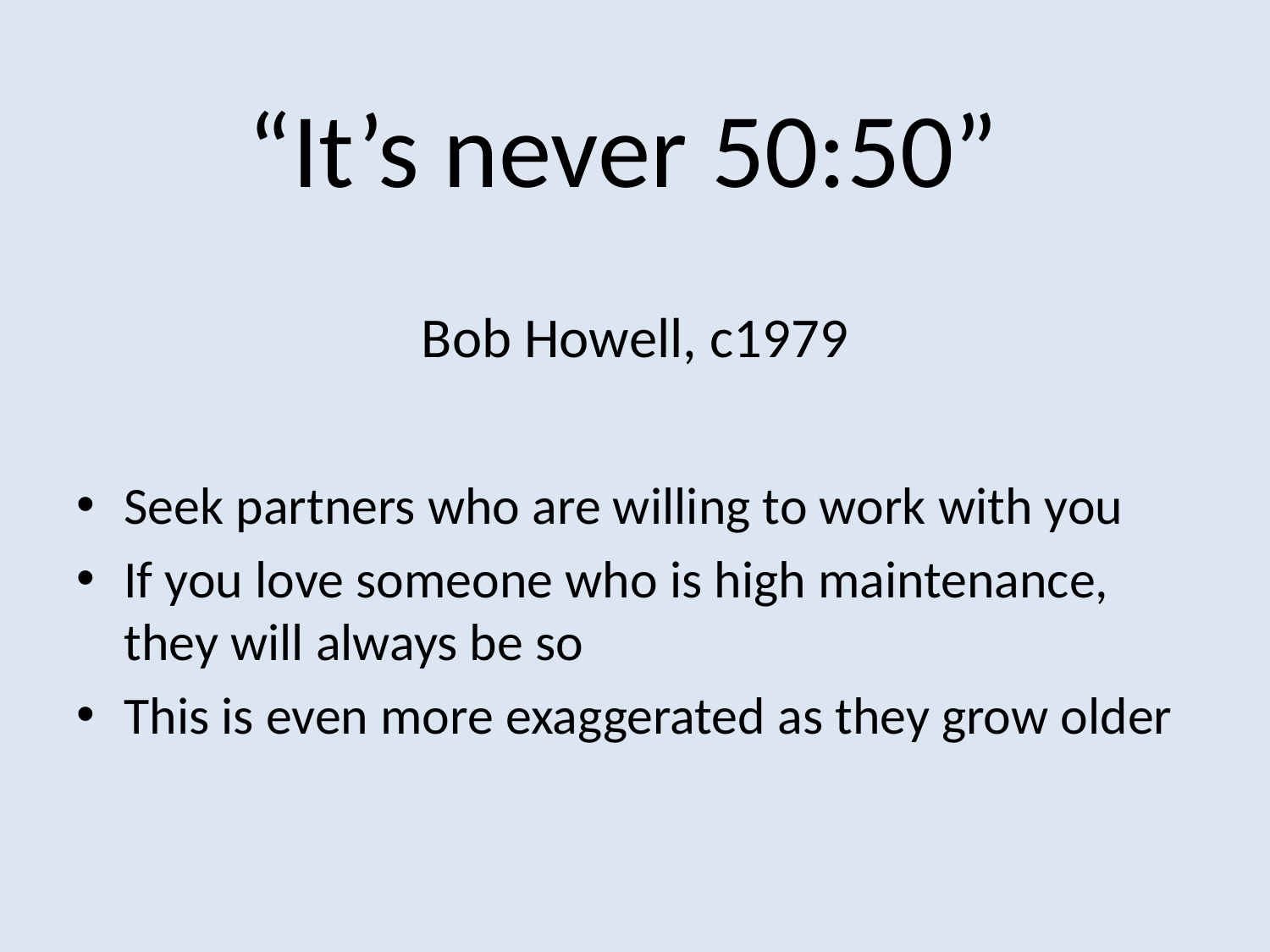

# “It’s never 50:50” Bob Howell, c1979
Seek partners who are willing to work with you
If you love someone who is high maintenance, they will always be so
This is even more exaggerated as they grow older